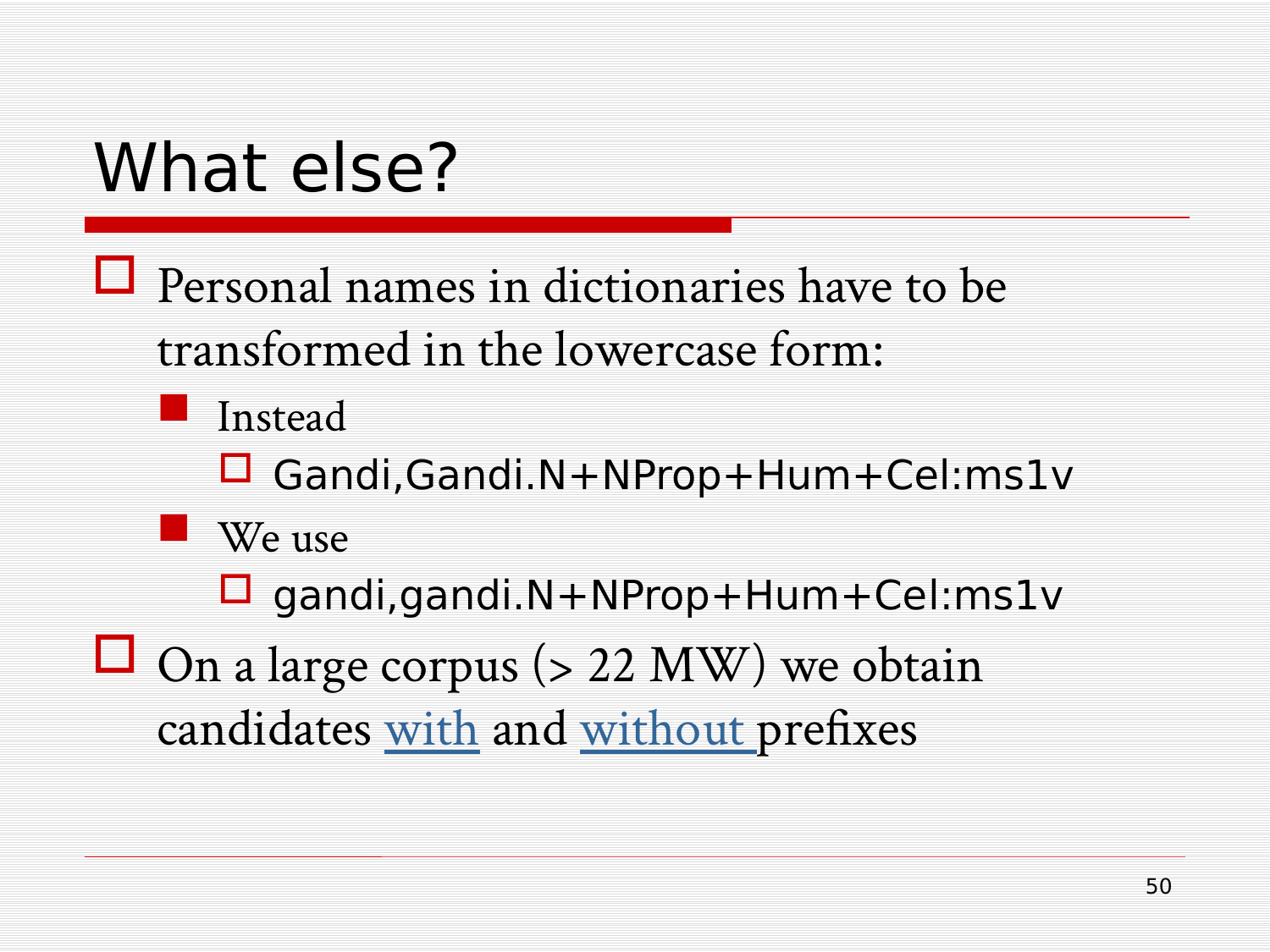

# What else?
Personal names in dictionaries have to be transformed in the lowercase form:
Instead
Gandi,Gandi.N+NProp+Hum+Cel:ms1v
We use
gandi,gandi.N+NProp+Hum+Cel:ms1v
On a large corpus (> 22 MW) we obtain candidates with and without prefixes
50